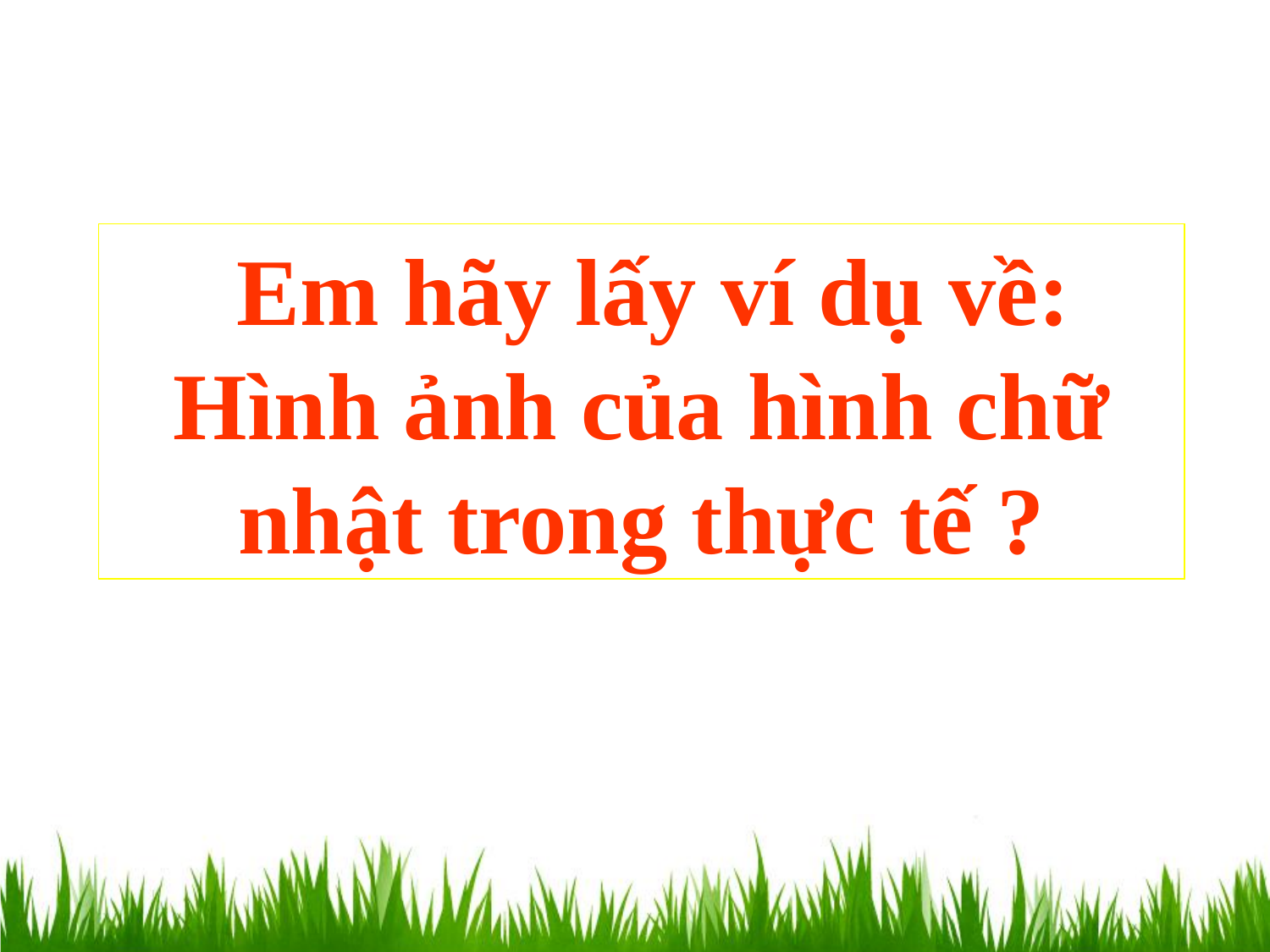

Em hãy lấy ví dụ về: Hình ảnh của hình chữ nhật trong thực tế ?